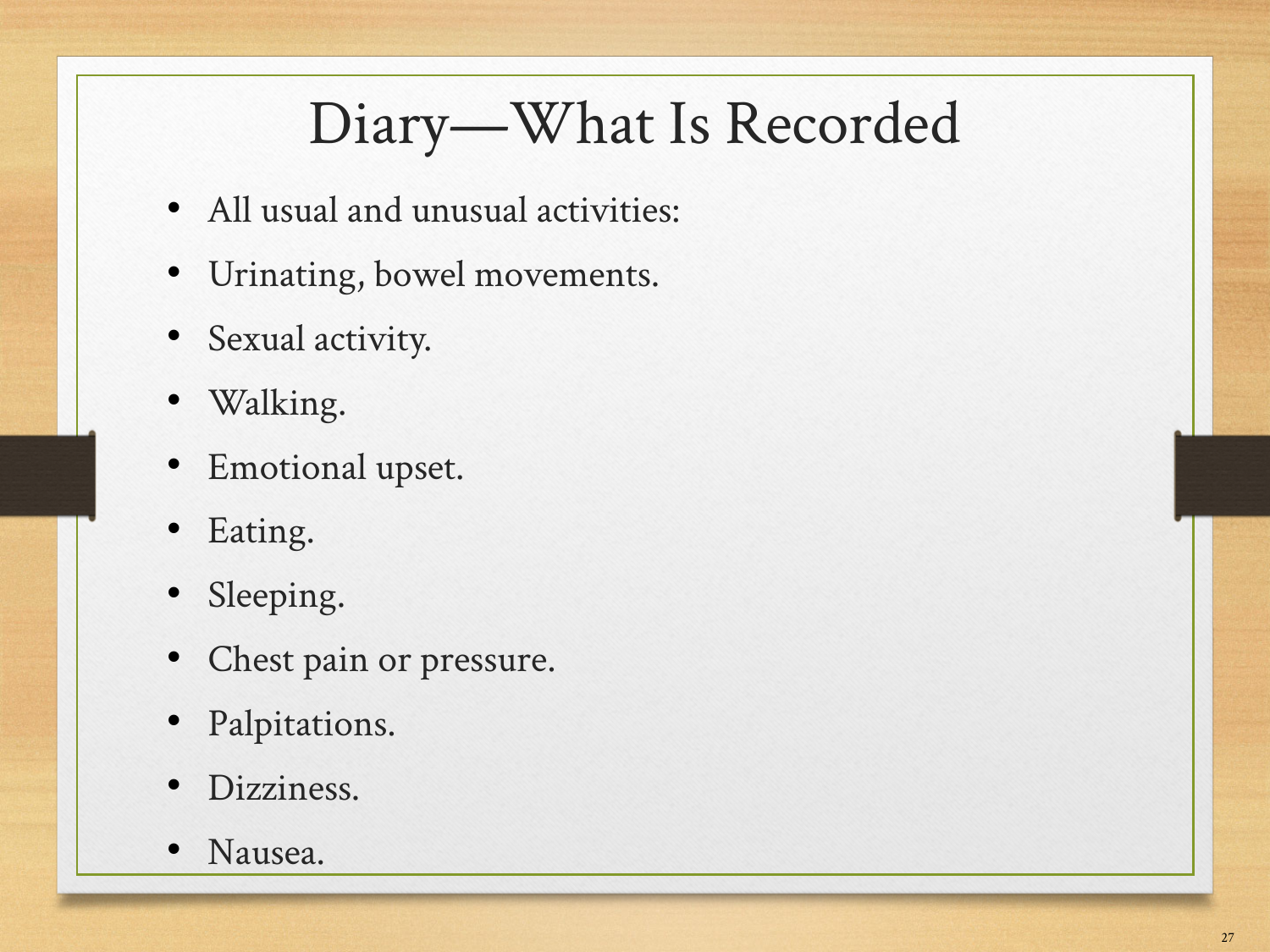

# Diary—What Is Recorded
All usual and unusual activities:
Urinating, bowel movements.
Sexual activity.
Walking.
Emotional upset.
Eating.
Sleeping.
Chest pain or pressure.
Palpitations.
Dizziness.
Nausea.
27